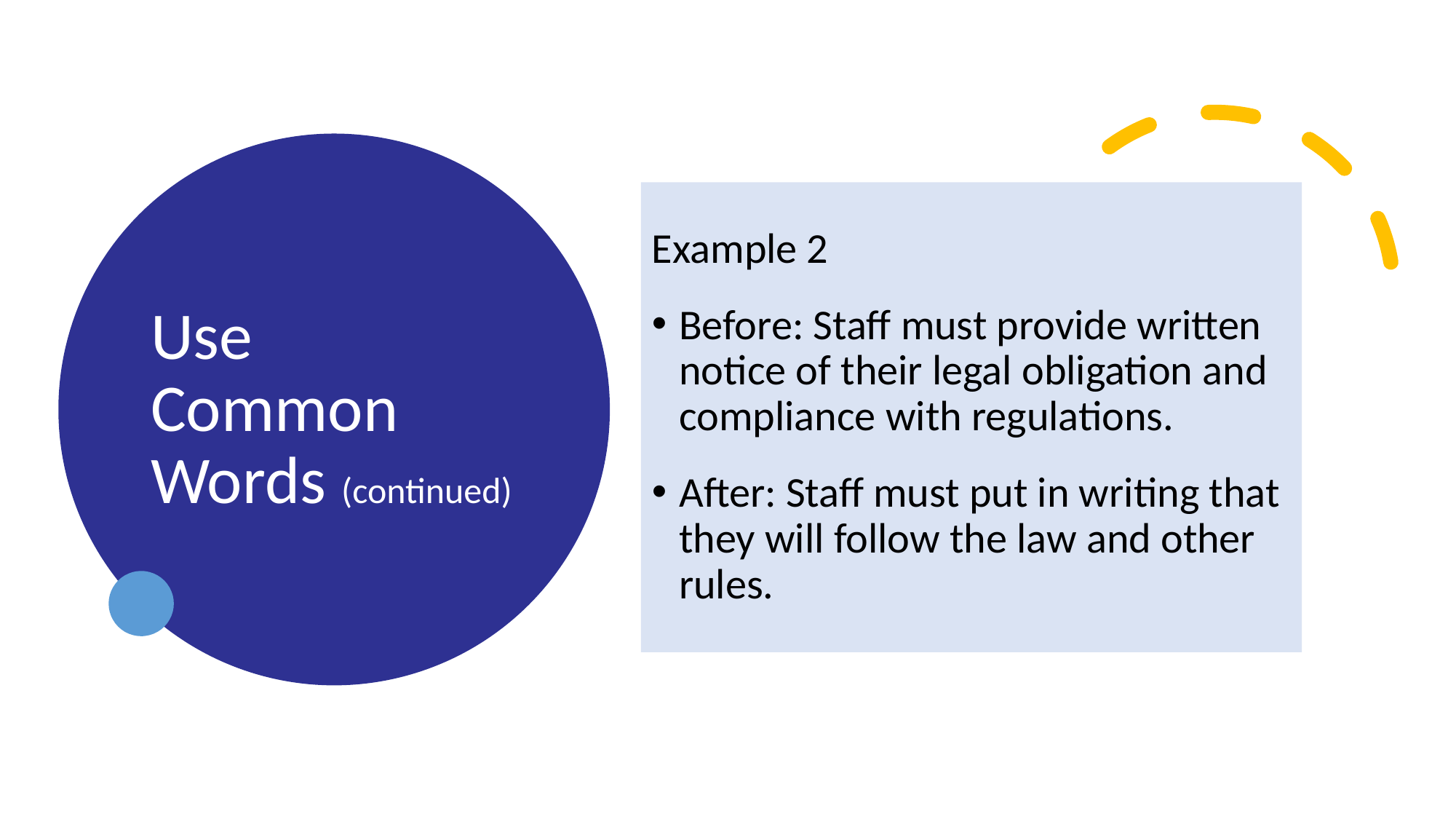

# Use Common Words (continued)
Example 2
Before: Staff must provide written notice of their legal obligation and compliance with regulations.
After: Staff must put in writing that they will follow the law and other rules.